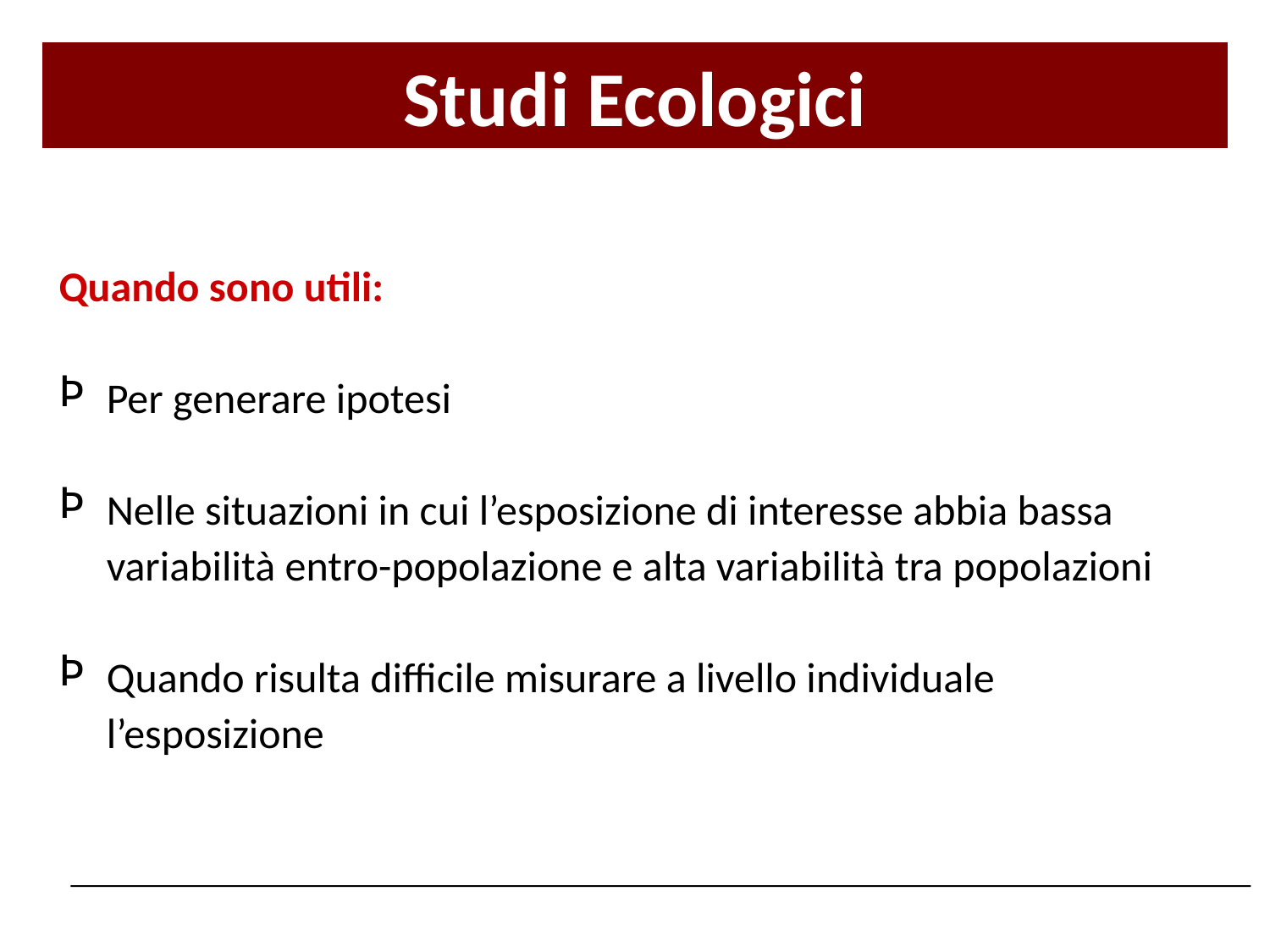

Studi Ecologici
Quando sono utili:

Per generare ipotesi

Nelle situazioni in cui l’esposizione di interesse abbia bassa variabilità entro-popolazione e alta variabilità tra popolazioni

Quando risulta difficile misurare a livello individuale l’esposizione